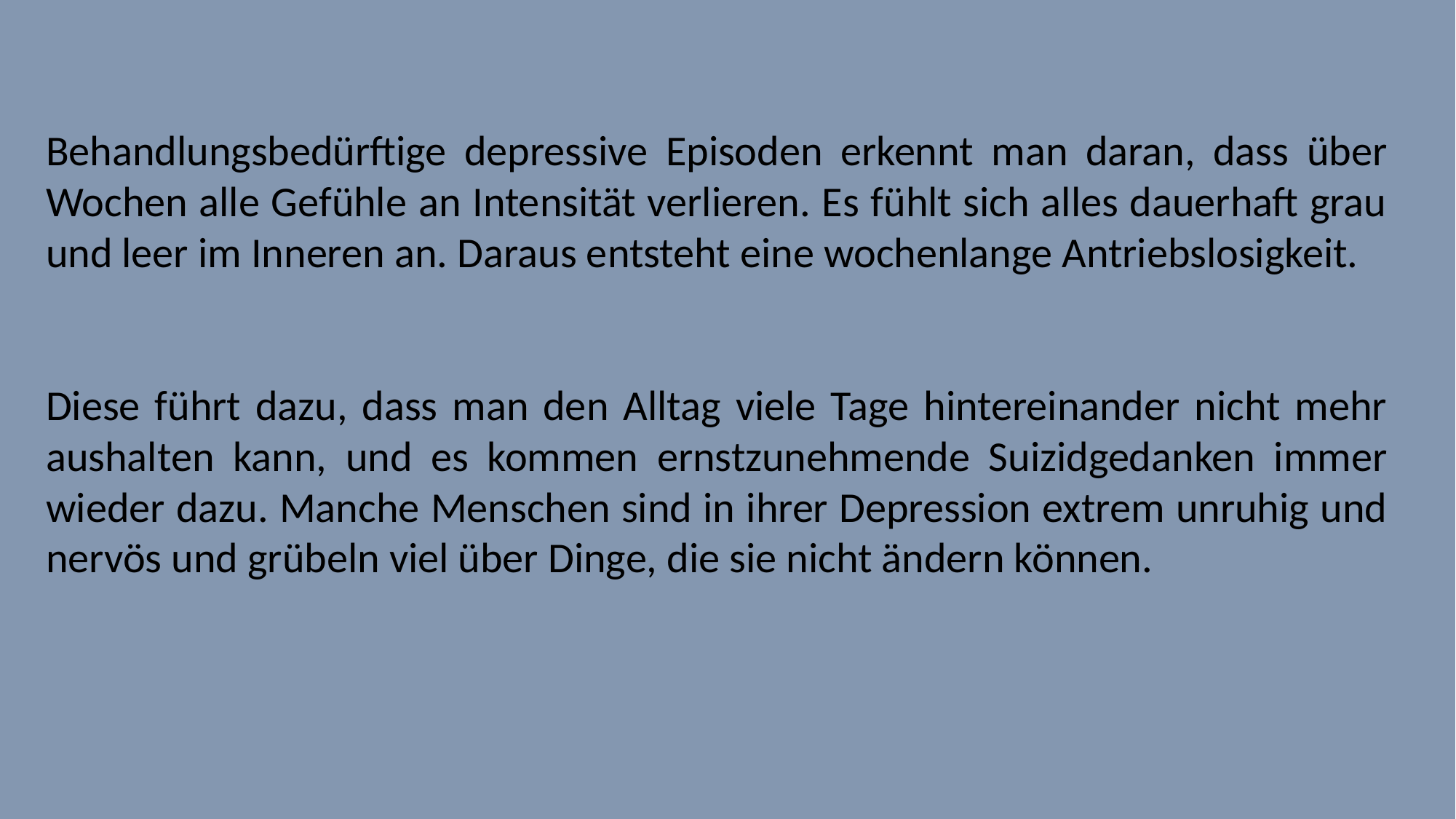

Behandlungsbedürftige depressive Episoden erkennt man daran, dass über Wochen alle Gefühle an Intensität verlieren. Es fühlt sich alles dauerhaft grau und leer im Inneren an. Daraus entsteht eine wochenlange Antriebslosigkeit.

Diese führt dazu, dass man den Alltag viele Tage hintereinander nicht mehr aushalten kann, und es kommen ernstzunehmende Suizidgedanken immer wieder dazu. Manche Menschen sind in ihrer Depression extrem unruhig und nervös und grübeln viel über Dinge, die sie nicht ändern können.